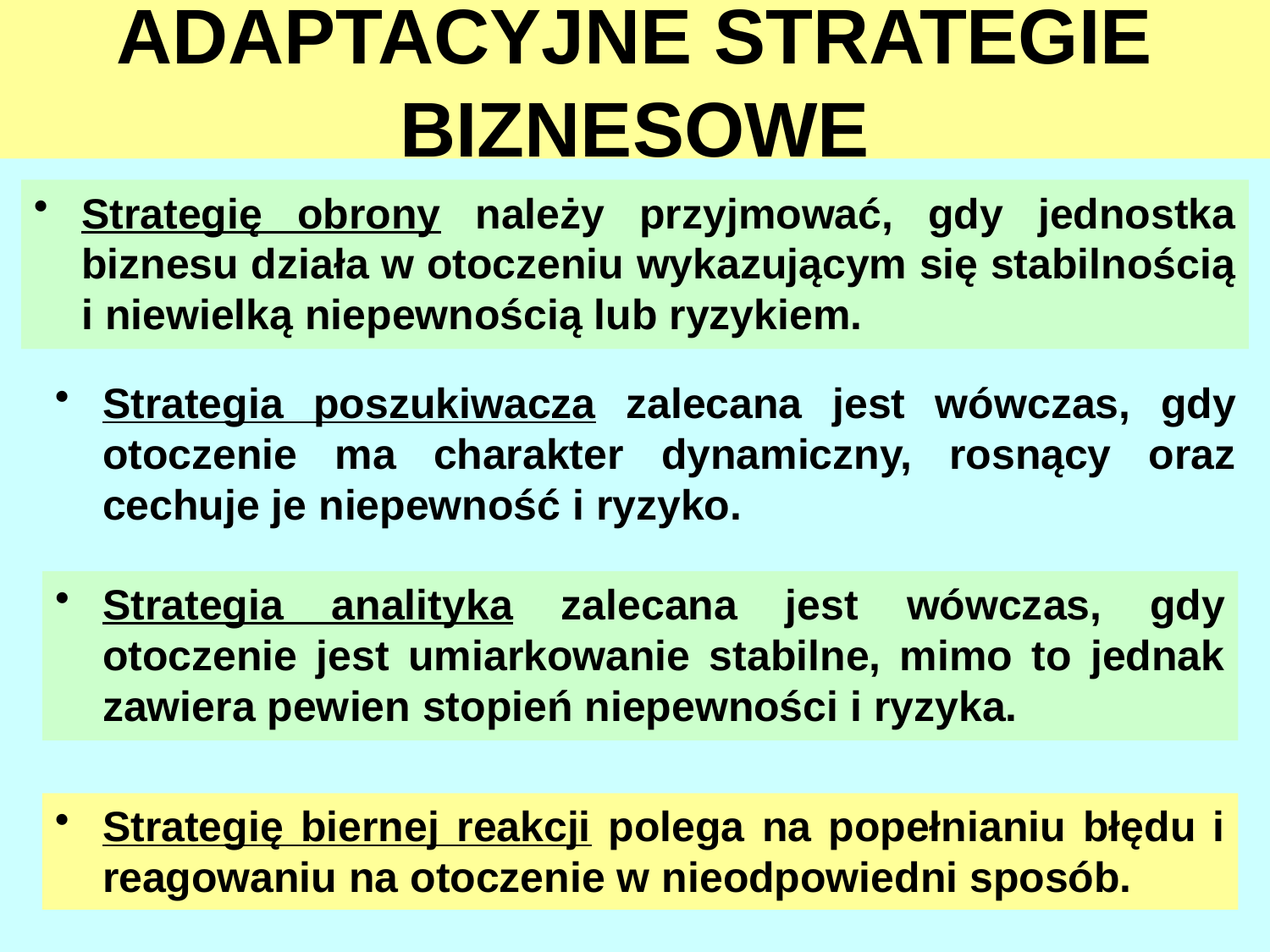

# ADAPTACYJNE STRATEGIE BIZNESOWE
Strategię obrony należy przyjmować, gdy jednostka biznesu działa w otoczeniu wykazującym się stabilnością i niewielką niepewnością lub ryzykiem.
Strategia poszukiwacza zalecana jest wówczas, gdy otoczenie ma charakter dynamiczny, rosnący oraz cechuje je niepewność i ryzyko.
Strategia analityka zalecana jest wówczas, gdy otoczenie jest umiarkowanie stabilne, mimo to jednak zawiera pewien stopień niepewności i ryzyka.
Strategię biernej reakcji polega na popełnianiu błędu i reagowaniu na otoczenie w nieodpowiedni sposób.
108